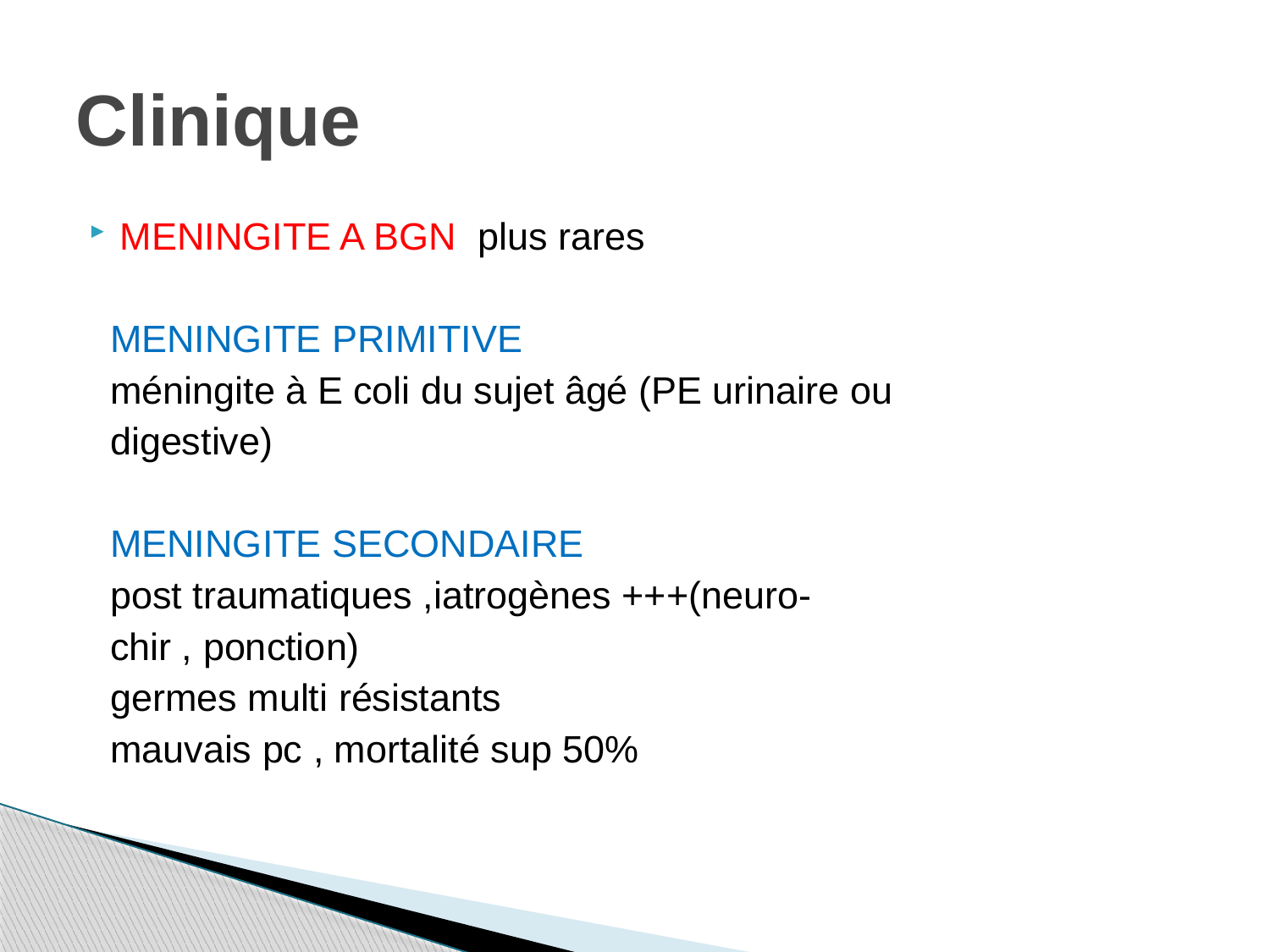

# Clinique
MENINGITE A BGN  plus rares

  MENINGITE PRIMITIVE
  méningite à E coli du sujet âgé (PE urinaire ou
  digestive)

  MENINGITE SECONDAIRE
  post traumatiques ,iatrogènes +++(neuro-
  chir , ponction)
  germes multi résistants
  mauvais pc , mortalité sup 50%